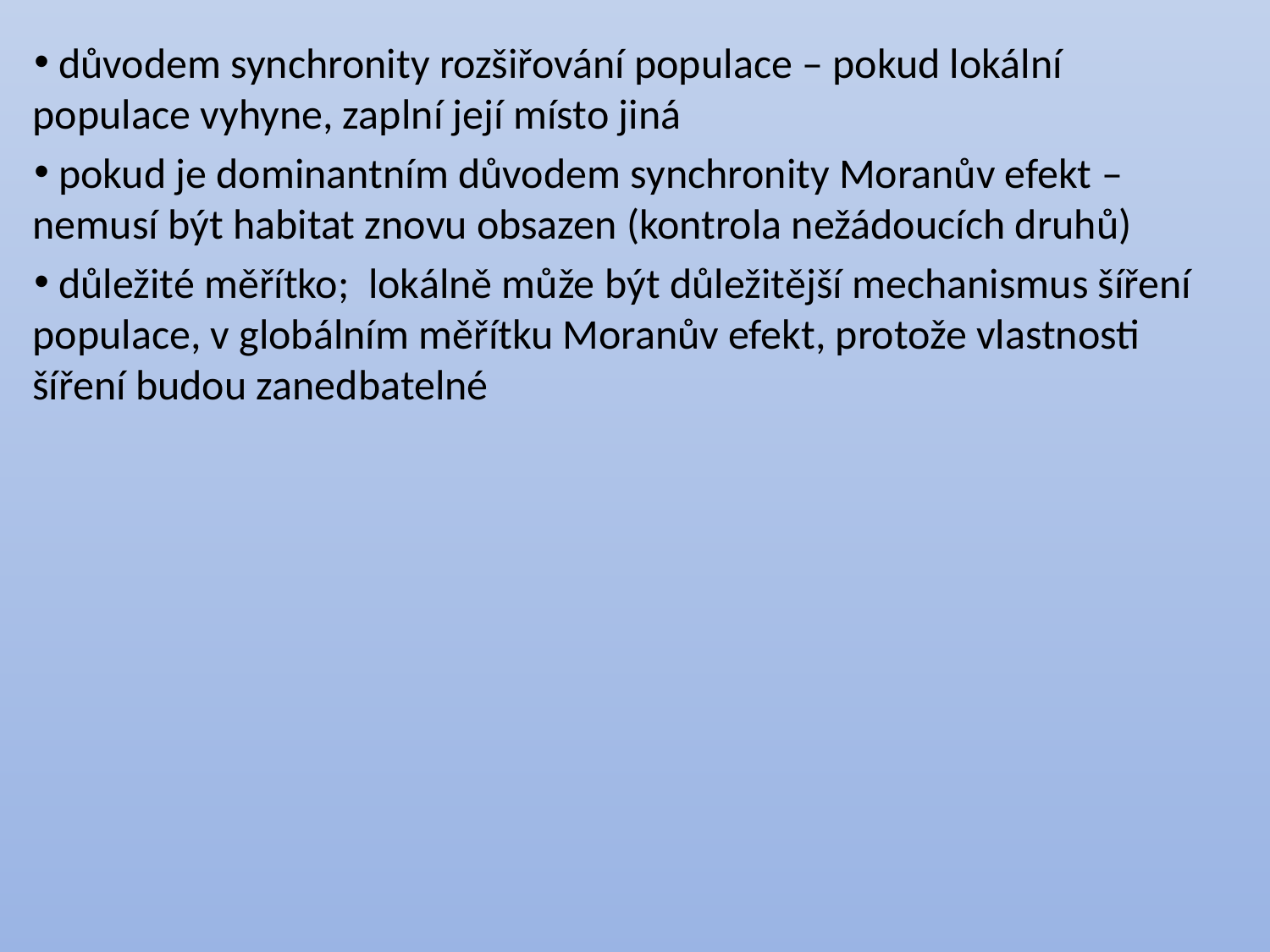

důvodem synchronity rozšiřování populace – pokud lokální populace vyhyne, zaplní její místo jiná
 pokud je dominantním důvodem synchronity Moranův efekt – nemusí být habitat znovu obsazen (kontrola nežádoucích druhů)
 důležité měřítko;  lokálně může být důležitější mechanismus šíření populace, v globálním měřítku Moranův efekt, protože vlastnosti šíření budou zanedbatelné